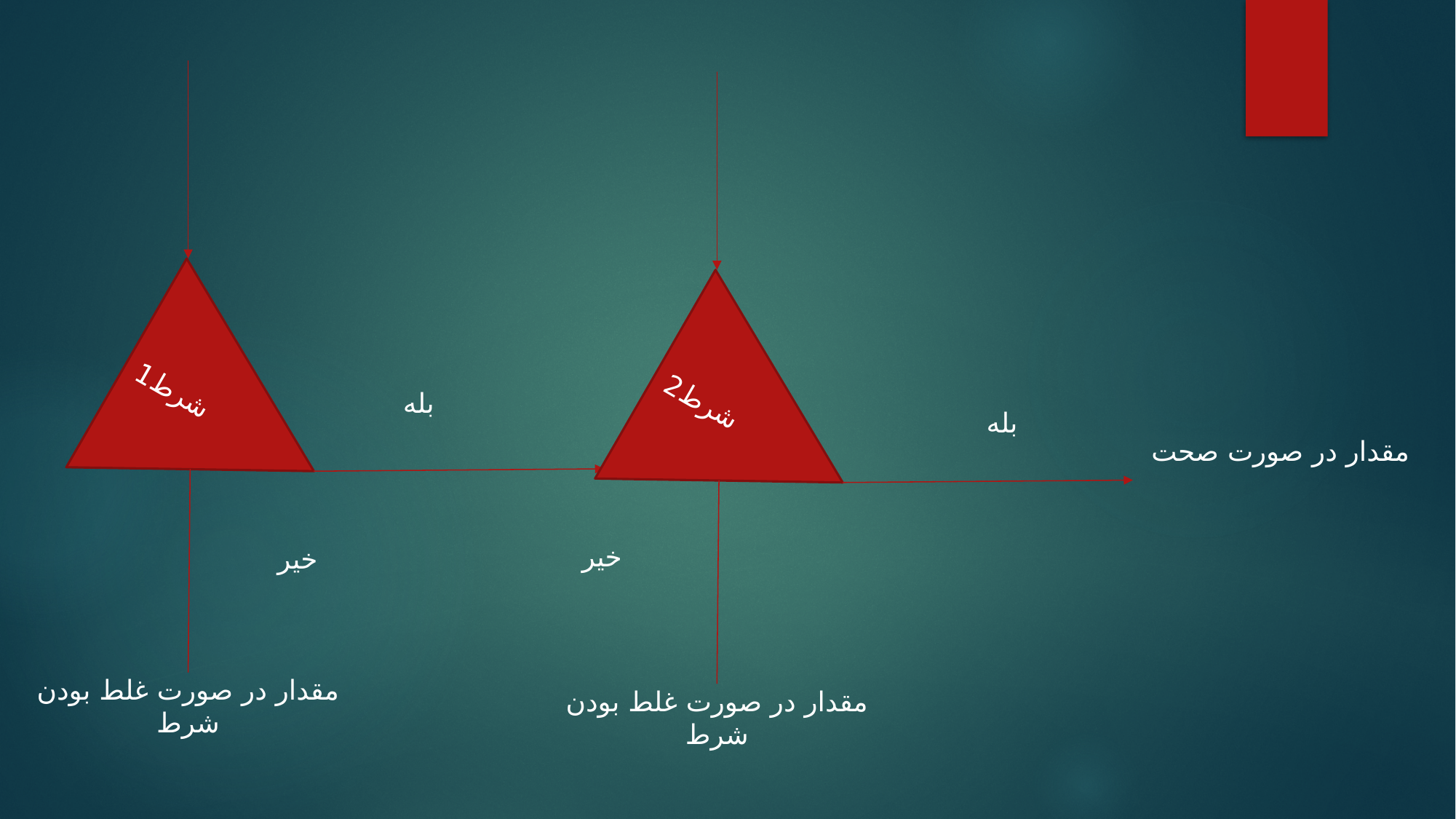

شرط1
مقدار در صورت غلط بودن شرط
شرط2
مقدار در صورت صحت
مقدار در صورت غلط بودن شرط
بله
بله
خیر
خیر